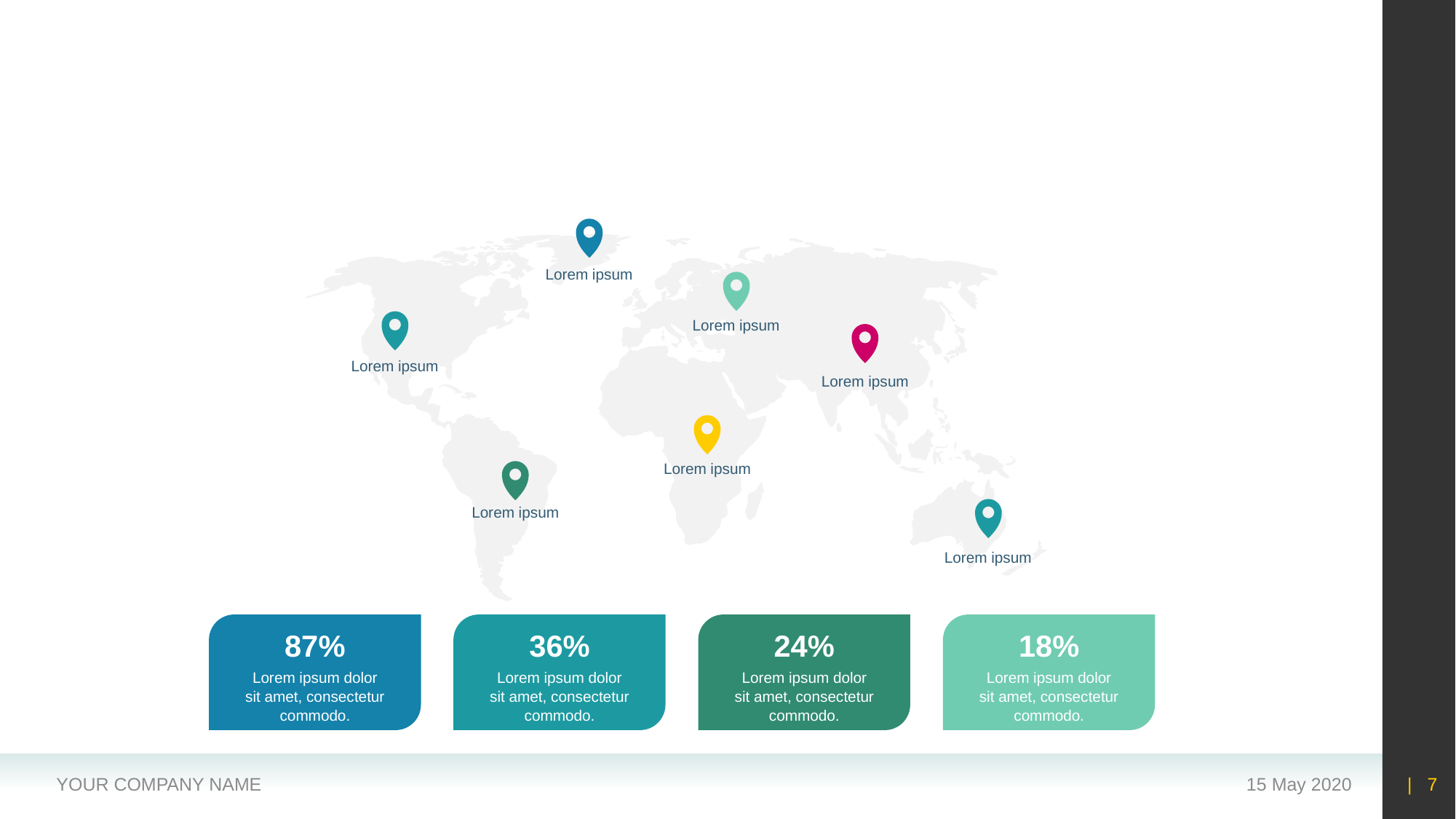

#

Lorem ipsum

Lorem ipsum

Lorem ipsum
Lorem ipsum

Lorem ipsum

Lorem ipsum

Lorem ipsum

87%
36%
24%
18%
Lorem ipsum dolor sit amet, consectetur commodo.
Lorem ipsum dolor sit amet, consectetur commodo.
Lorem ipsum dolor sit amet, consectetur commodo.
Lorem ipsum dolor sit amet, consectetur commodo.
YOUR COMPANY NAME
15 May 2020
|   7